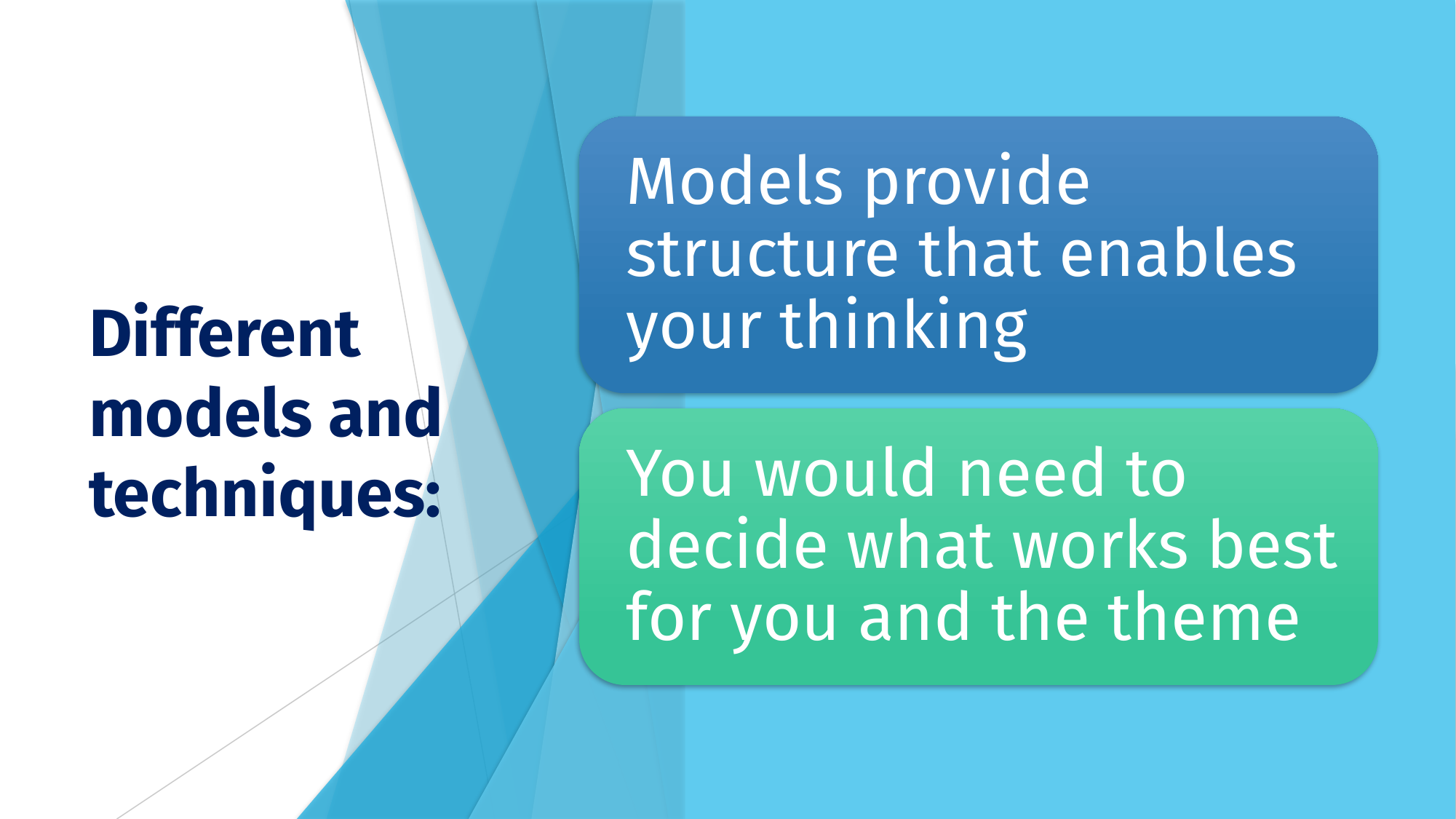

Models provide structure that enables your thinking
You would need to decide what works best for you and the theme
# Different models and techniques: